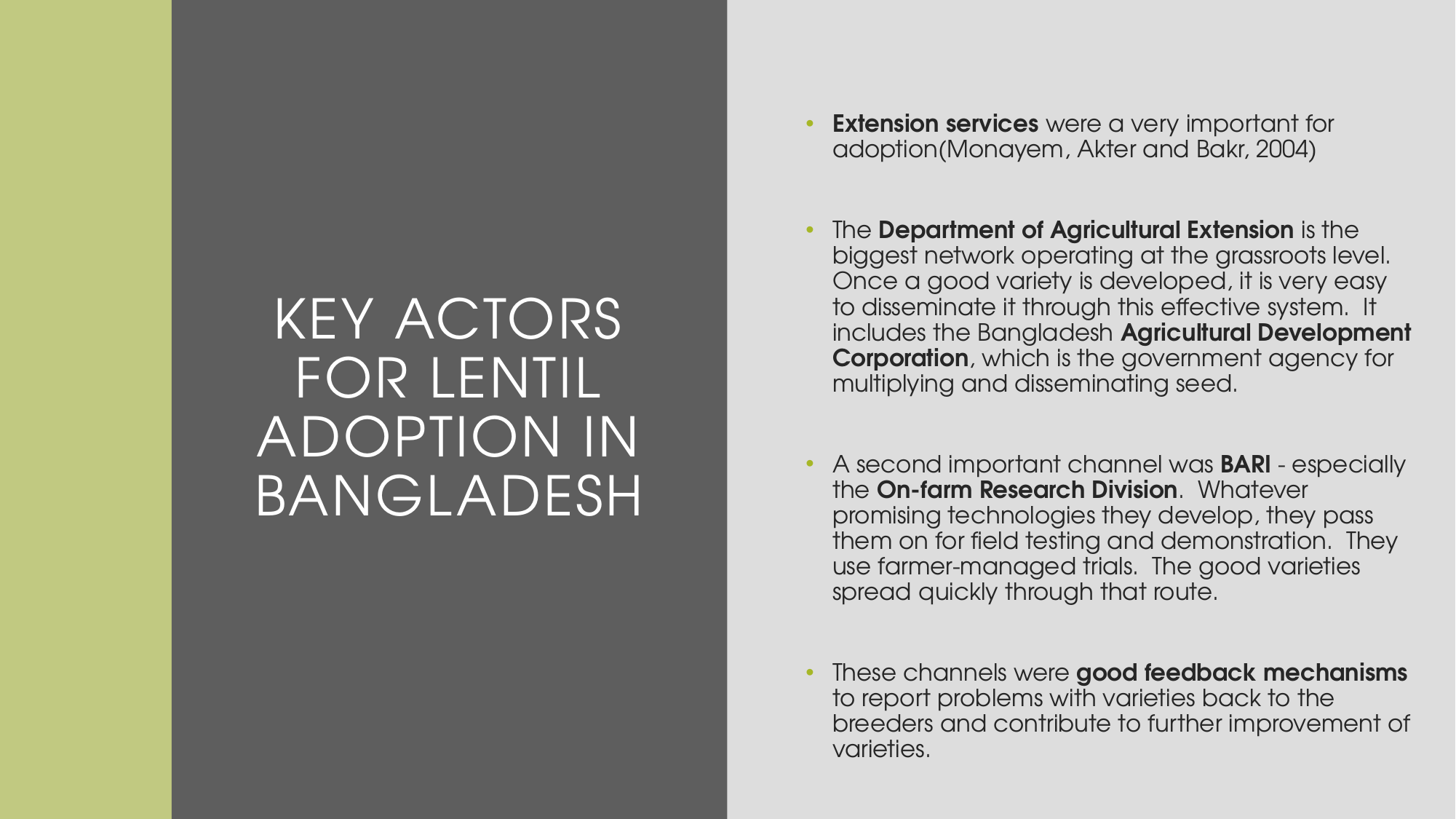

Extension services were a very important for adoption(Monayem, Akter and Bakr, 2004)

The Department of Agricultural Extension is the biggest network operating at the grassroots level.  Once a good variety is developed, it is very easy to disseminate it through this effective system.  It includes the Bangladesh Agricultural Development Corporation, which is the government agency for multiplying and disseminating seed.

A second important channel was BARI - especially the On-farm Research Division.  Whatever promising technologies they develop, they pass them on for field testing and demonstration.  They use farmer-managed trials.  The good varieties spread quickly through that route.

These channels were good feedback mechanisms to report problems with varieties back to the breeders and contribute to further improvement of varieties.

# Key actors for Lentil adoption in Bangladesh